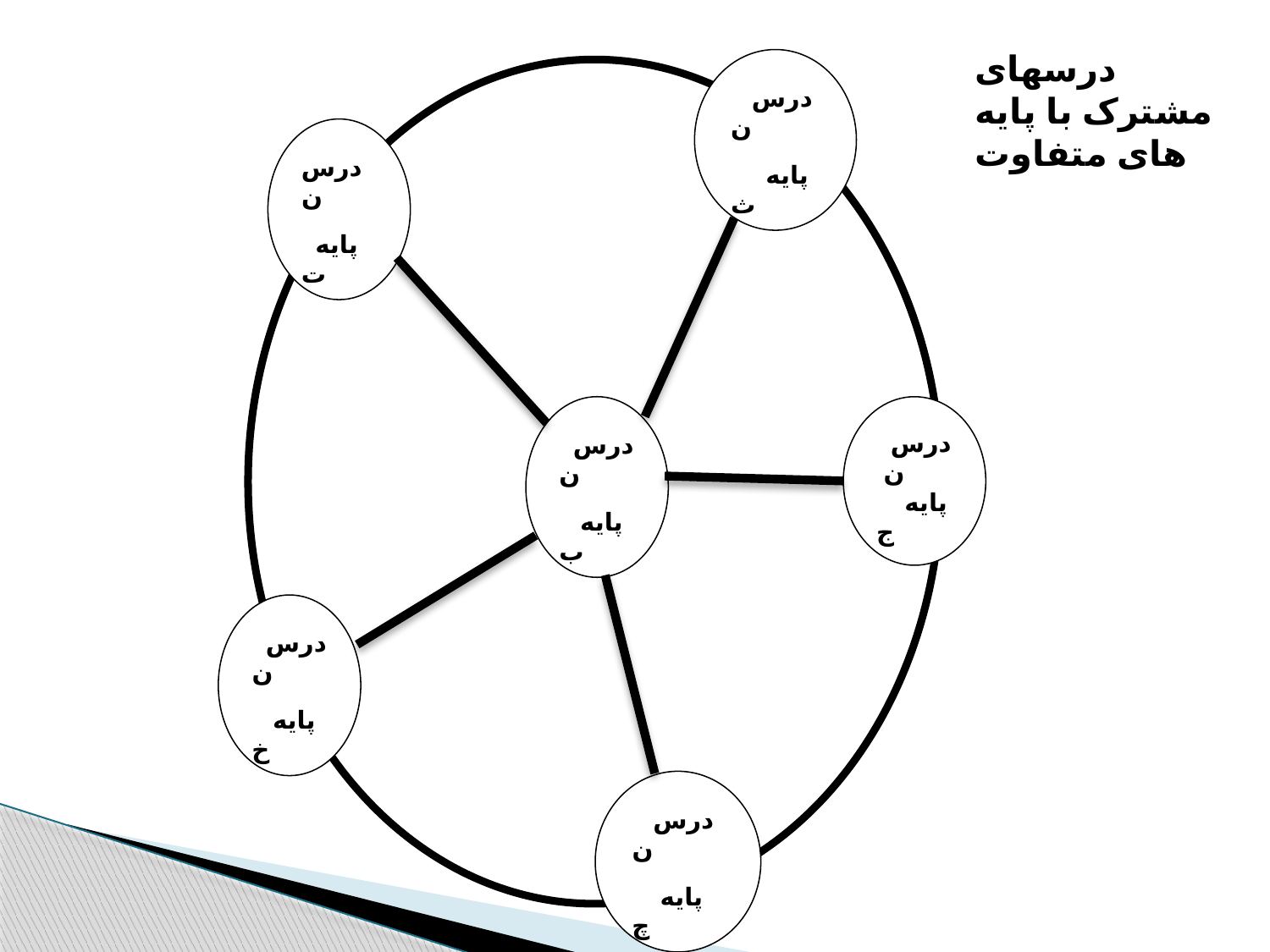

درسهای مشترک با پایه های متفاوت
درس    ن
پایه      ث

درس ن
پایه   ت
درس   ن
پایه    ب
درس   ن  پایه     ج
درس   ن
پایه    خ
درس    ن
پایه     چ